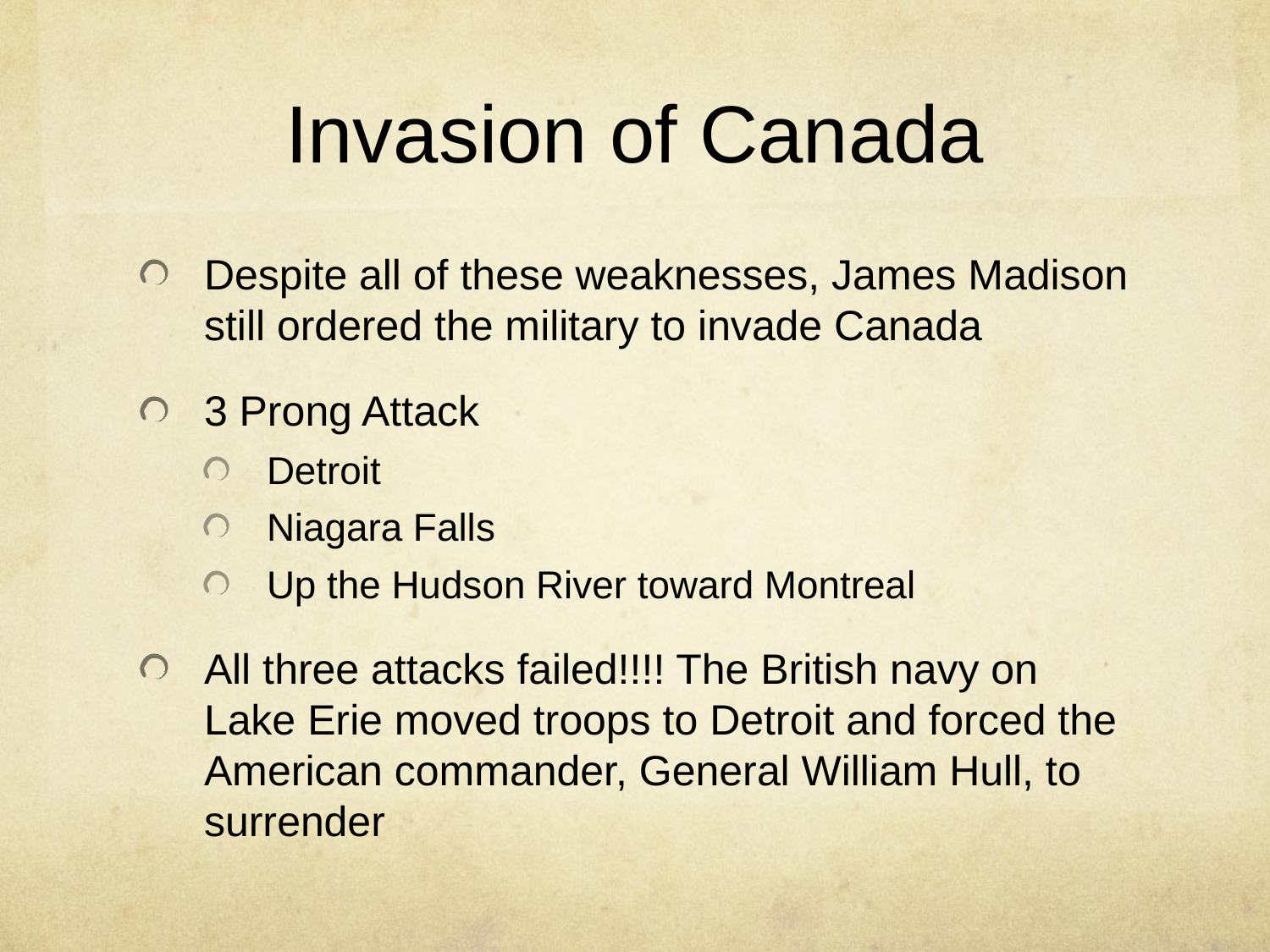

# Invasion of Canada
Despite all of these weaknesses, James Madison still ordered the military to invade Canada
3 Prong Attack
Detroit
Niagara Falls
Up the Hudson River toward Montreal
All three attacks failed!!!! The British navy on Lake Erie moved troops to Detroit and forced the American commander, General William Hull, to surrender